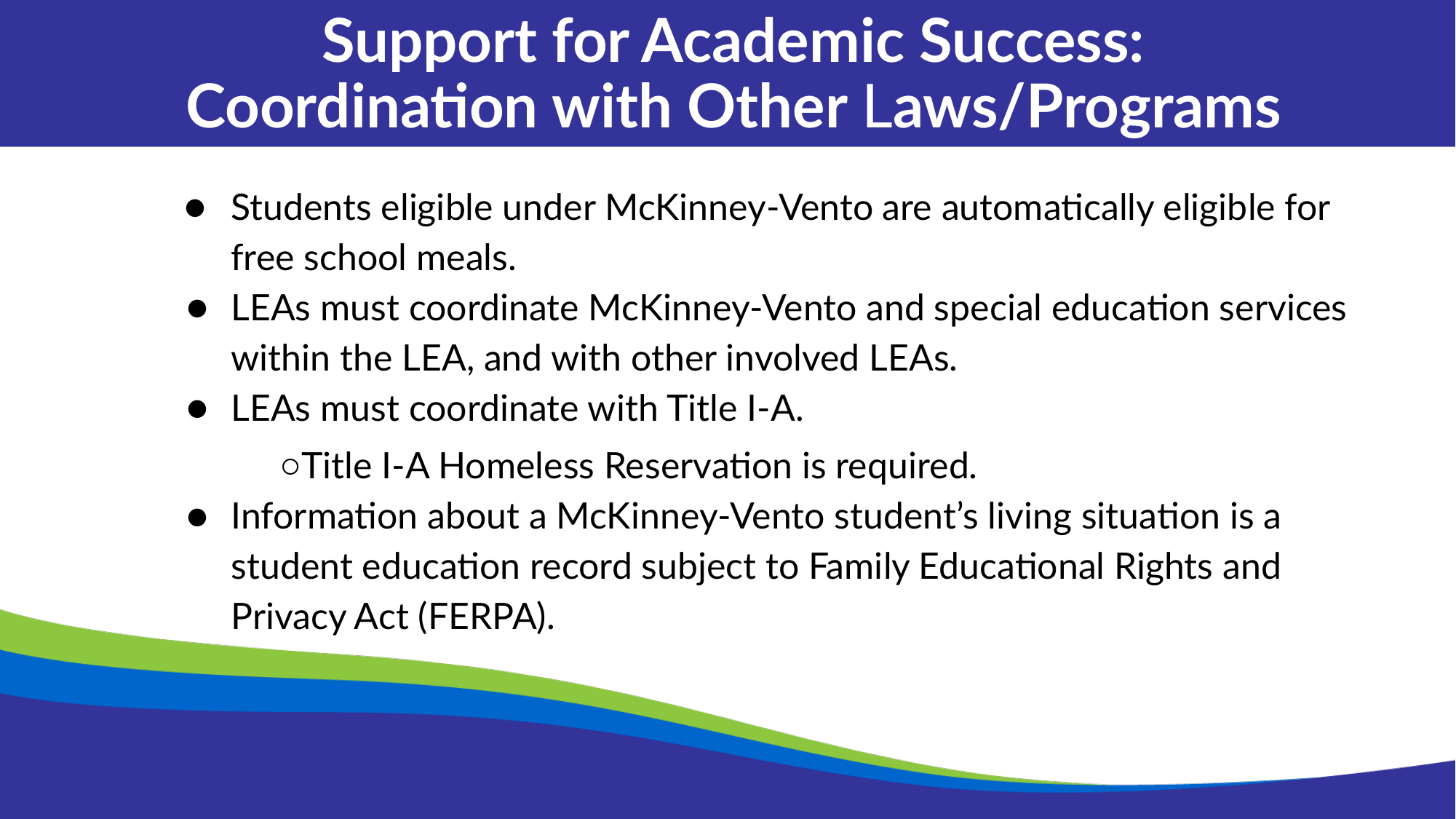

Support for Academic Success:
Coordination with Other Laws/Programs
Students eligible under McKinney-Vento are automatically eligible for free school meals.
LEAs must coordinate McKinney-Vento and special education services within the LEA, and with other involved LEAs.
LEAs must coordinate with Title I-A.
Title I-A Homeless Reservation is required.
Information about a McKinney-Vento student’s living situation is a student education record subject to Family Educational Rights and Privacy Act (FERPA).